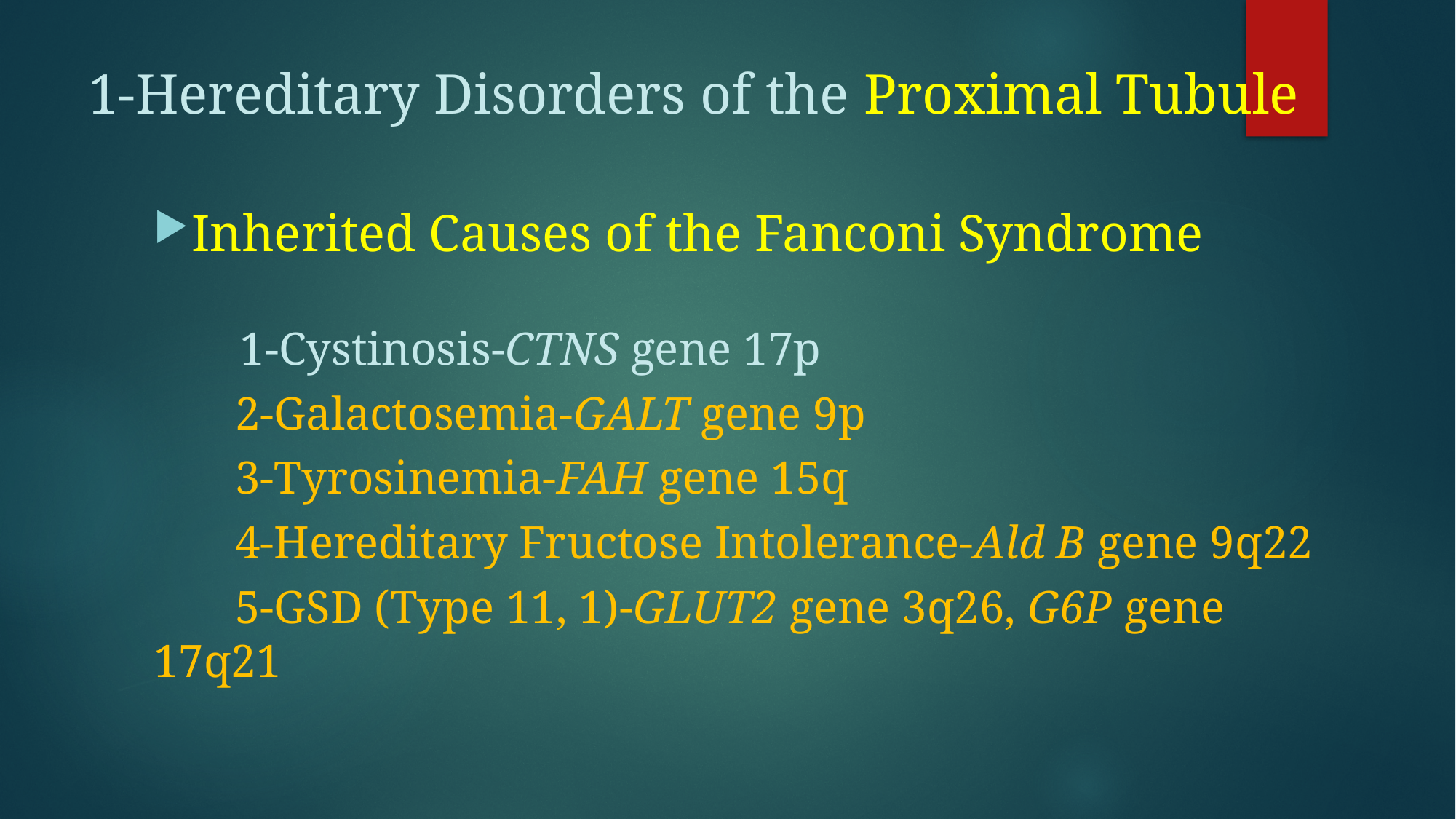

# 1-Hereditary Disorders of the Proximal Tubule
Inherited Causes of the Fanconi Syndrome

           1-Cystinosis-CTNS gene 17p
       2-Galactosemia-GALT gene 9p
       3-Tyrosinemia-FAH gene 15q
       4-Hereditary Fructose Intolerance-Ald B gene 9q22
       5-GSD (Type 11, 1)-GLUT2 gene 3q26, G6P gene 17q21